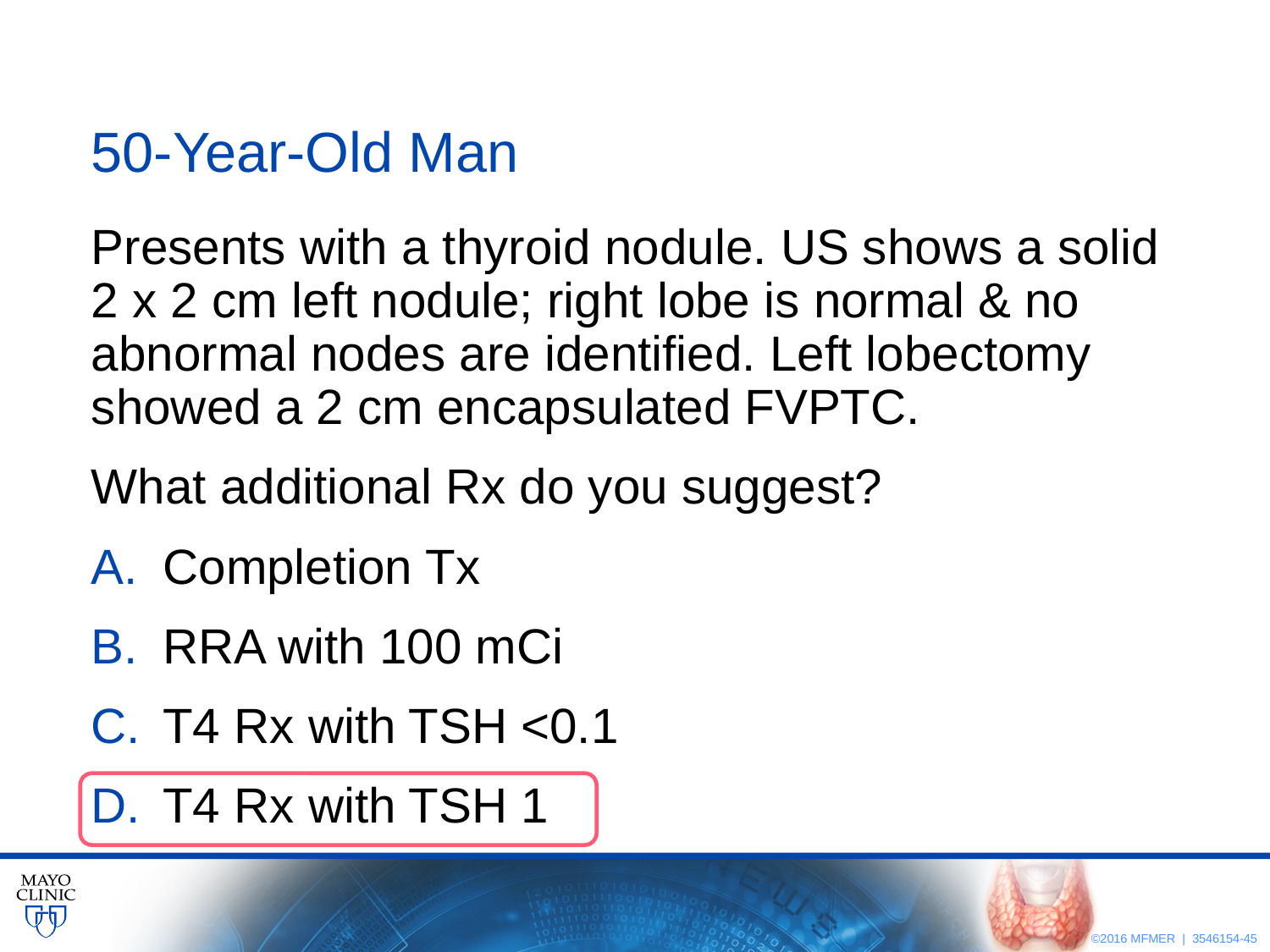

# 50-Year-Old Man
Presents with a thyroid nodule. US shows a solid 2 x 2 cm left nodule; right lobe is normal & no abnormal nodes are identified. Left lobectomy showed a 2 cm encapsulated FVPTC.
What additional Rx do you suggest?
Completion Tx
RRA with 100 mCi
T4 Rx with TSH <0.1
T4 Rx with TSH 1